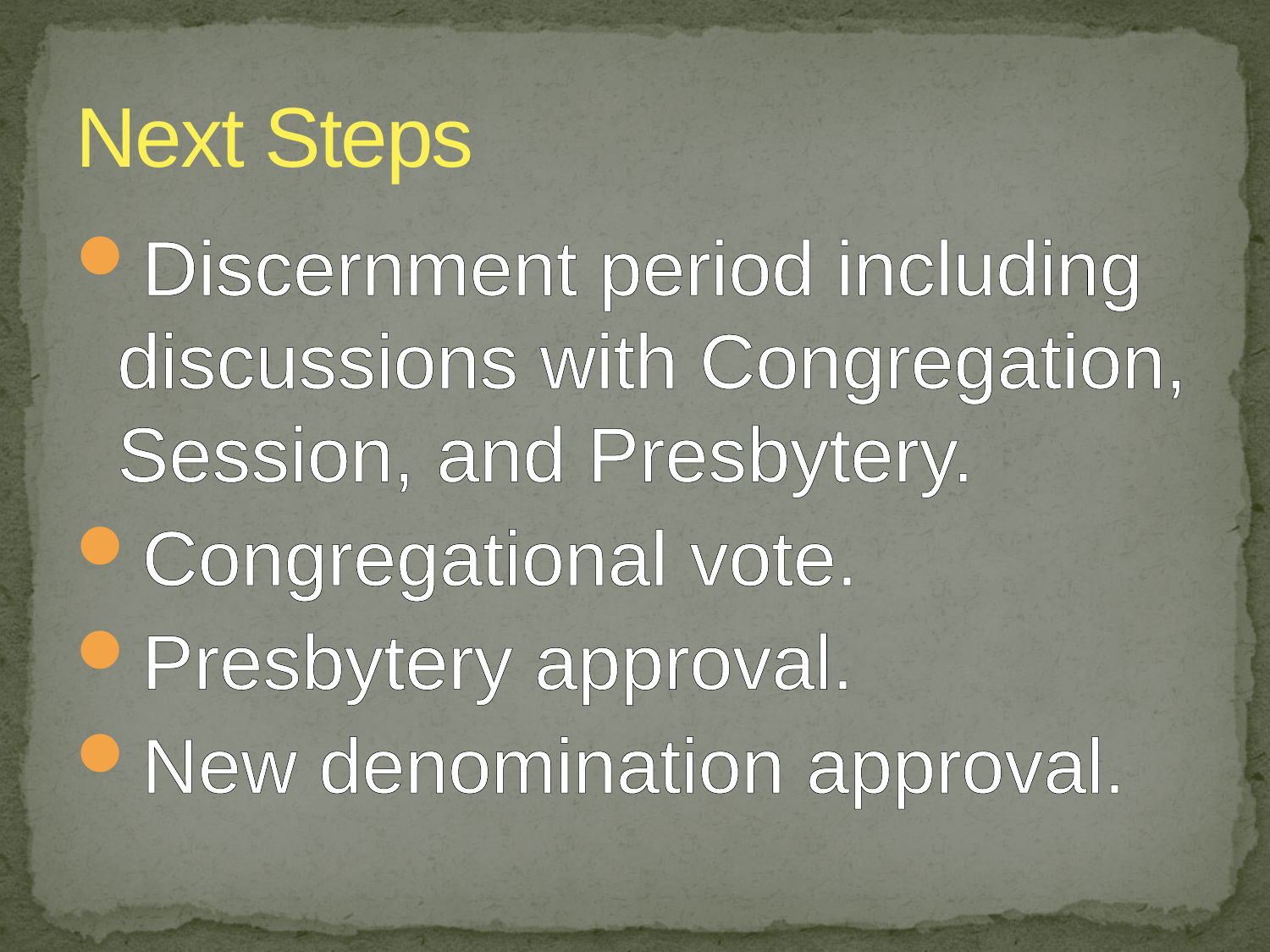

# Next Steps
Discernment period including discussions with Congregation, Session, and Presbytery.
Congregational vote.
Presbytery approval.
New denomination approval.